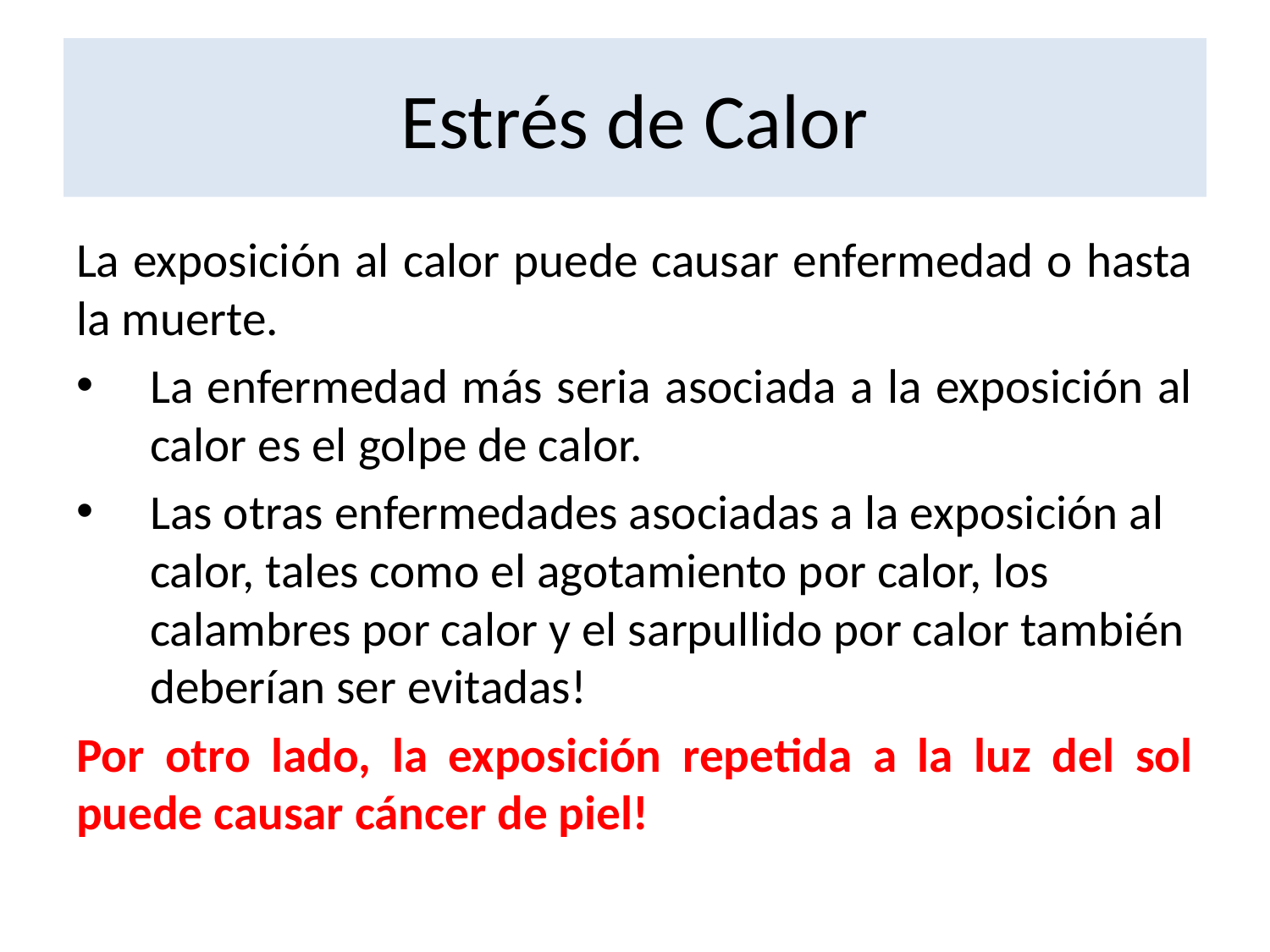

# Estrés de Calor
La exposición al calor puede causar enfermedad o hasta la muerte.
La enfermedad más seria asociada a la exposición al calor es el golpe de calor.
Las otras enfermedades asociadas a la exposición al calor, tales como el agotamiento por calor, los calambres por calor y el sarpullido por calor también deberían ser evitadas!
Por otro lado, la exposición repetida a la luz del sol puede causar cáncer de piel!